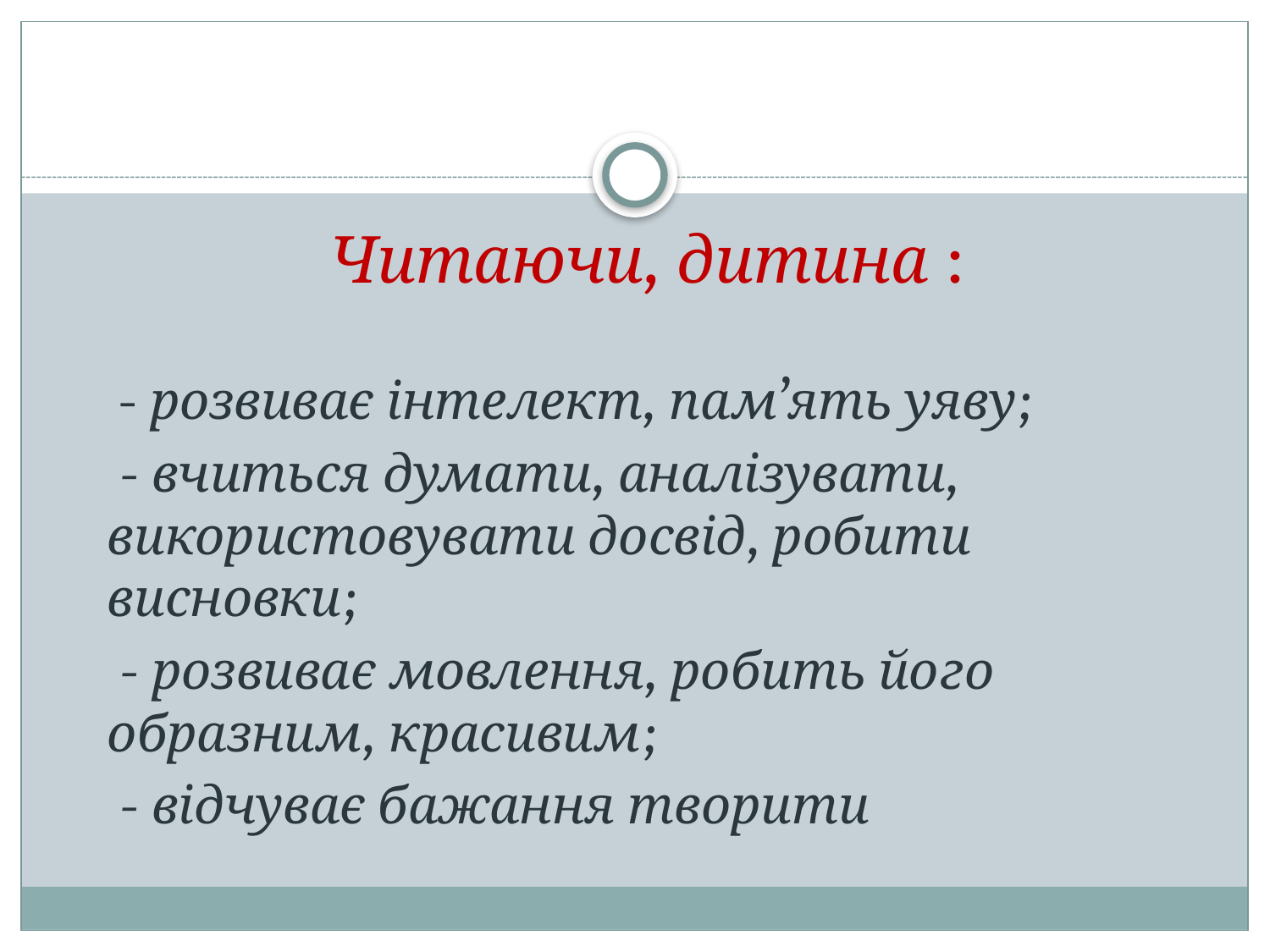

Читаючи, дитина :

 - розвиває інтелект, пам’ять уяву;
 - вчиться думати, аналізувати, використовувати досвід, робити висновки;
 - розвиває мовлення, робить його образним, красивим;
 - відчуває бажання творити